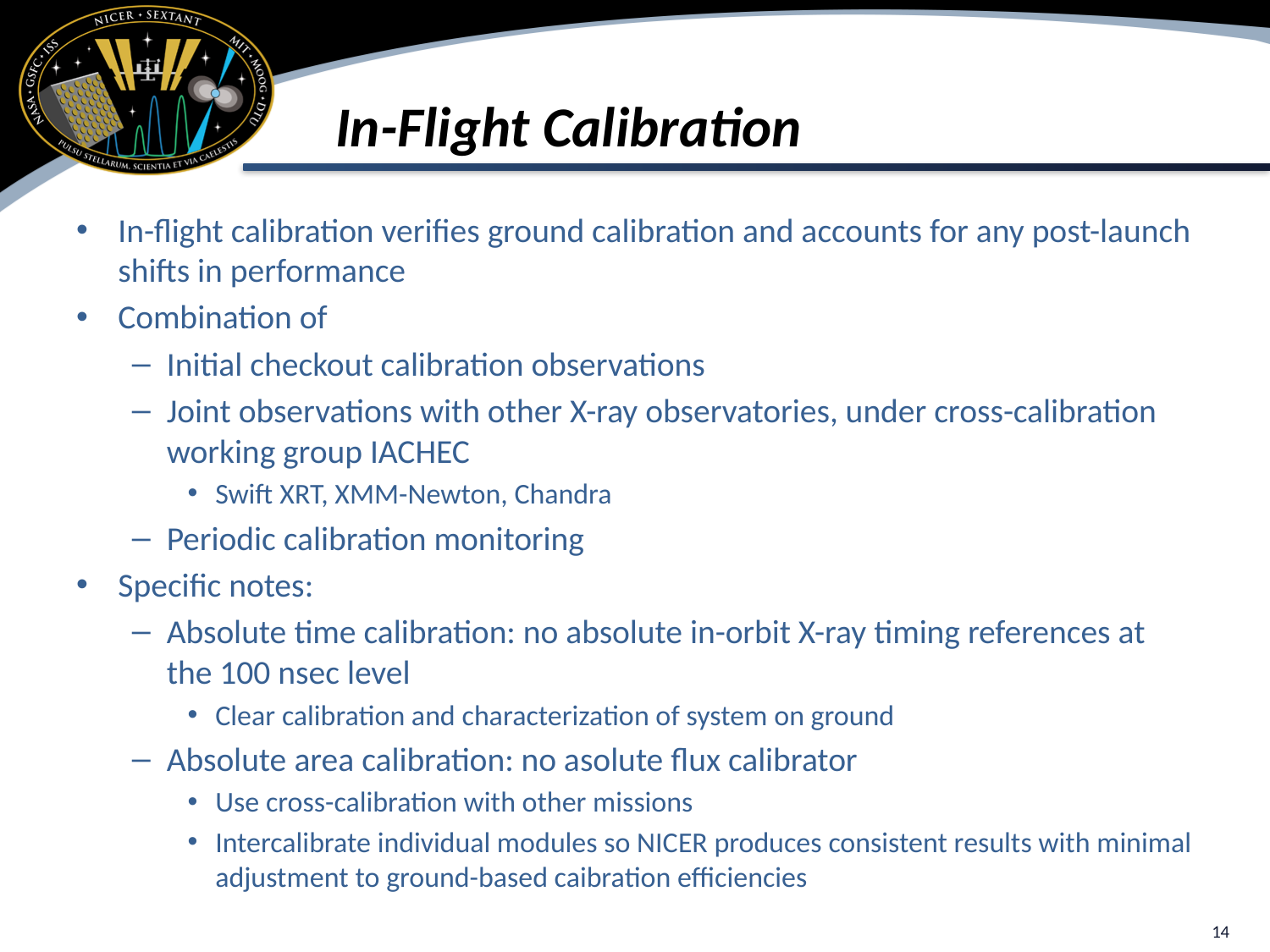

# In-Flight Calibration
In-flight calibration verifies ground calibration and accounts for any post-launch shifts in performance
Combination of
Initial checkout calibration observations
Joint observations with other X-ray observatories, under cross-calibration working group IACHEC
Swift XRT, XMM-Newton, Chandra
Periodic calibration monitoring
Specific notes:
Absolute time calibration: no absolute in-orbit X-ray timing references at the 100 nsec level
Clear calibration and characterization of system on ground
Absolute area calibration: no asolute flux calibrator
Use cross-calibration with other missions
Intercalibrate individual modules so NICER produces consistent results with minimal adjustment to ground-based caibration efficiencies